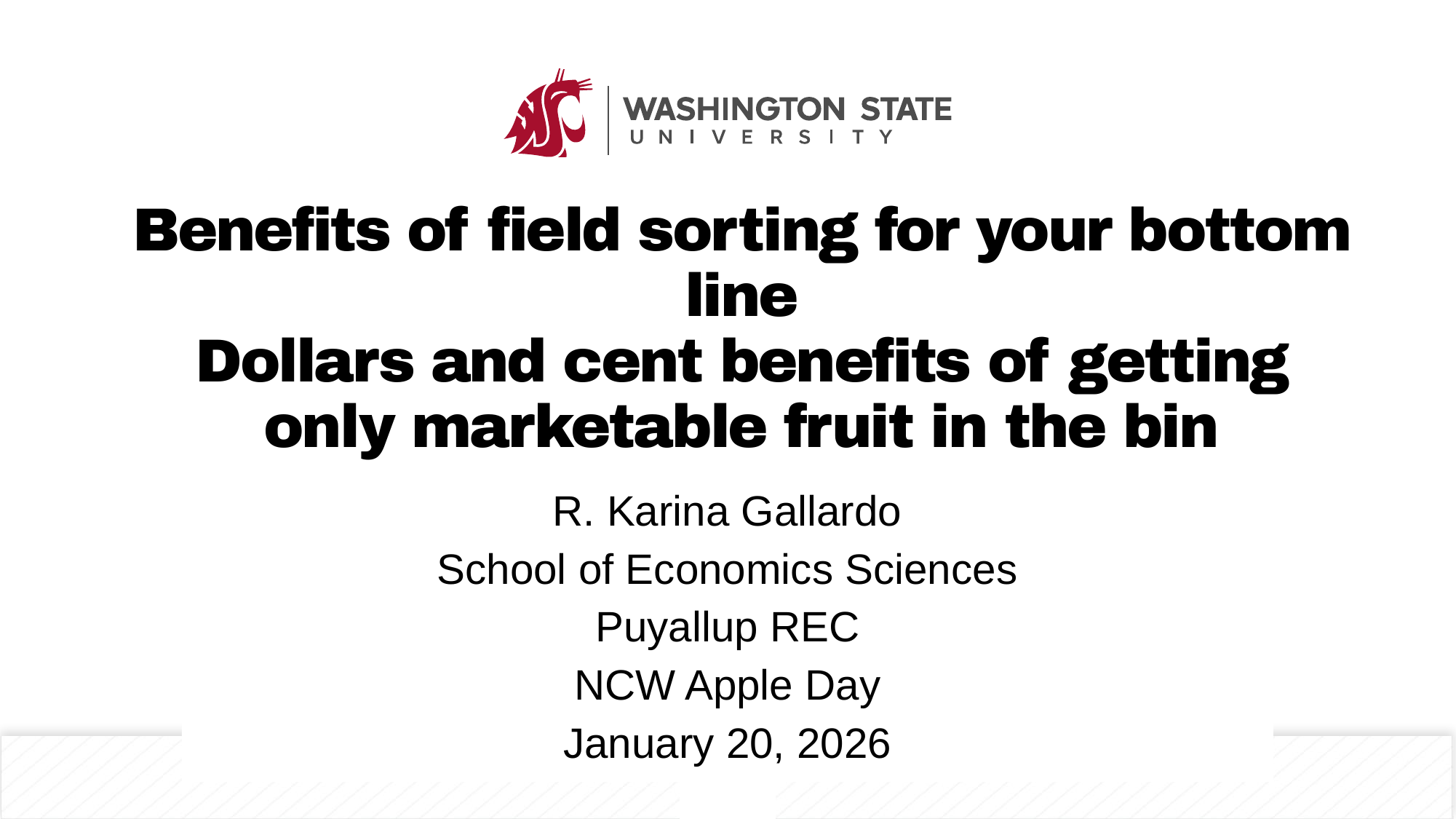

# Benefits of field sorting for your bottom line Dollars and cent benefits of getting only marketable fruit in the bin
R. Karina Gallardo
School of Economics Sciences
Puyallup REC
NCW Apple Day
January 20, 2026